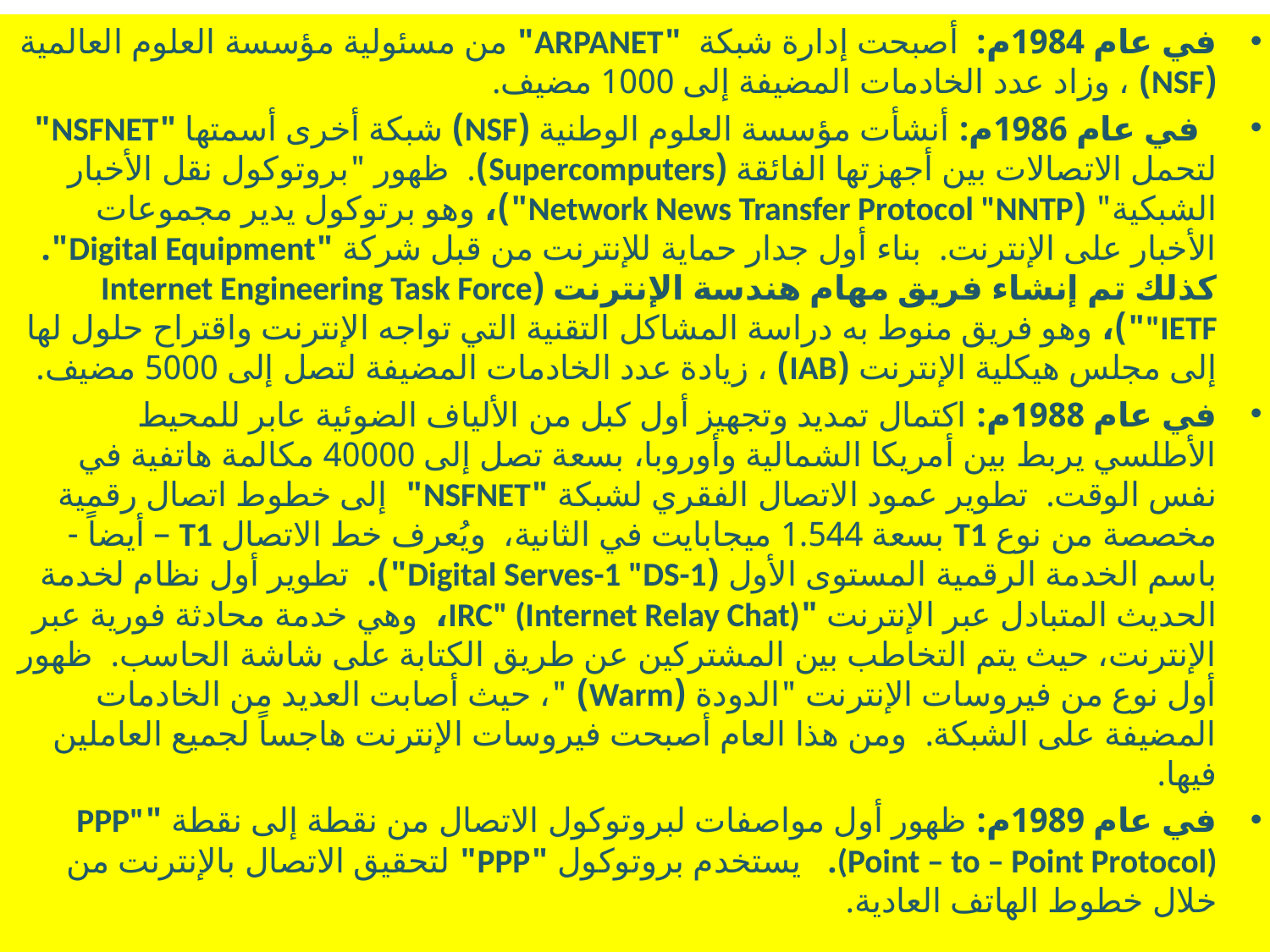

في عام 1984م:  أصبحت إدارة شبكة  "ARPANET" من مسئولية مؤسسة العلوم العالمية (NSF) ، وزاد عدد الخادمات المضيفة إلى 1000 مضيف.
  في عام 1986م: أنشأت مؤسسة العلوم الوطنية (NSF) شبكة أخرى أسمتها "NSFNET"  لتحمل الاتصالات بين أجهزتها الفائقة (Supercomputers).  ظهور "بروتوكول نقل الأخبار الشبكية" (Network News Transfer Protocol "NNTP")، وهو برتوكول يدير مجموعات الأخبار على الإنترنت.  بناء أول جدار حماية للإنترنت من قبل شركة "Digital Equipment".  كذلك تم إنشاء فريق مهام هندسة الإنترنت (Internet Engineering Task Force "IETF")، وهو فريق منوط به دراسة المشاكل التقنية التي تواجه الإنترنت واقتراح حلول لها إلى مجلس هيكلية الإنترنت (IAB) ، زيادة عدد الخادمات المضيفة لتصل إلى 5000 مضيف.
في عام 1988م: اكتمال تمديد وتجهيز أول كبل من الألياف الضوئية عابر للمحيط الأطلسي يربط بين أمريكا الشمالية وأوروبا، بسعة تصل إلى 40000 مكالمة هاتفية في نفس الوقت.  تطوير عمود الاتصال الفقري لشبكة "NSFNET"  إلى خطوط اتصال رقمية مخصصة من نوع T1 بسعة 1.544 ميجابايت في الثانية،  ويُعرف خط الاتصال T1 – أيضاً - باسم الخدمة الرقمية المستوى الأول (Digital Serves-1 "DS-1").  تطوير أول نظام لخدمة الحديث المتبادل عبر الإنترنت "IRC" (Internet Relay Chat)،  وهي خدمة محادثة فورية عبر الإنترنت، حيث يتم التخاطب بين المشتركين عن طريق الكتابة على شاشة الحاسب.  ظهور أول نوع من فيروسات الإنترنت "الدودة (Warm) "، حيث أصابت العديد من الخادمات المضيفة على الشبكة.  ومن هذا العام أصبحت فيروسات الإنترنت هاجساً لجميع العاملين فيها.
في عام 1989م: ظهور أول مواصفات لبروتوكول الاتصال من نقطة إلى نقطة "PPP" (Point – to – Point Protocol).   يستخدم بروتوكول "PPP" لتحقيق الاتصال بالإنترنت من خلال خطوط الهاتف العادية.